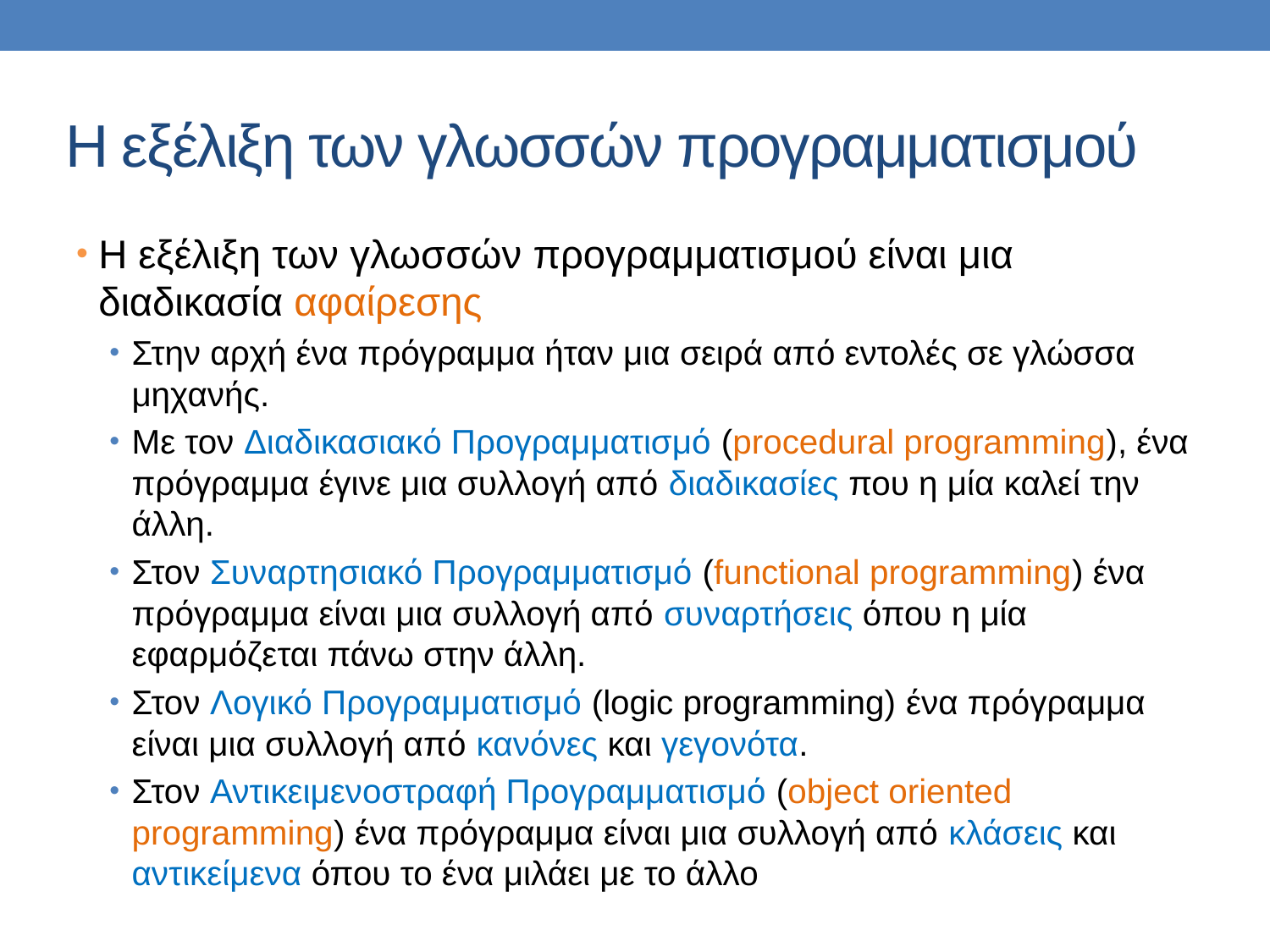

# Η εξέλιξη των γλωσσών προγραμματισμού
Η εξέλιξη των γλωσσών προγραμματισμού είναι μια διαδικασία αφαίρεσης
Στην αρχή ένα πρόγραμμα ήταν μια σειρά από εντολές σε γλώσσα μηχανής.
Με τον Διαδικασιακό Προγραμματισμό (procedural programming), ένα πρόγραμμα έγινε μια συλλογή από διαδικασίες που η μία καλεί την άλλη.
Στον Συναρτησιακό Προγραμματισμό (functional programming) ένα πρόγραμμα είναι μια συλλογή από συναρτήσεις όπου η μία εφαρμόζεται πάνω στην άλλη.
Στον Λογικό Προγραμματισμό (logic programming) ένα πρόγραμμα είναι μια συλλογή από κανόνες και γεγονότα.
Στον Αντικειμενοστραφή Προγραμματισμό (object oriented programming) ένα πρόγραμμα είναι μια συλλογή από κλάσεις και αντικείμενα όπου το ένα μιλάει με το άλλο